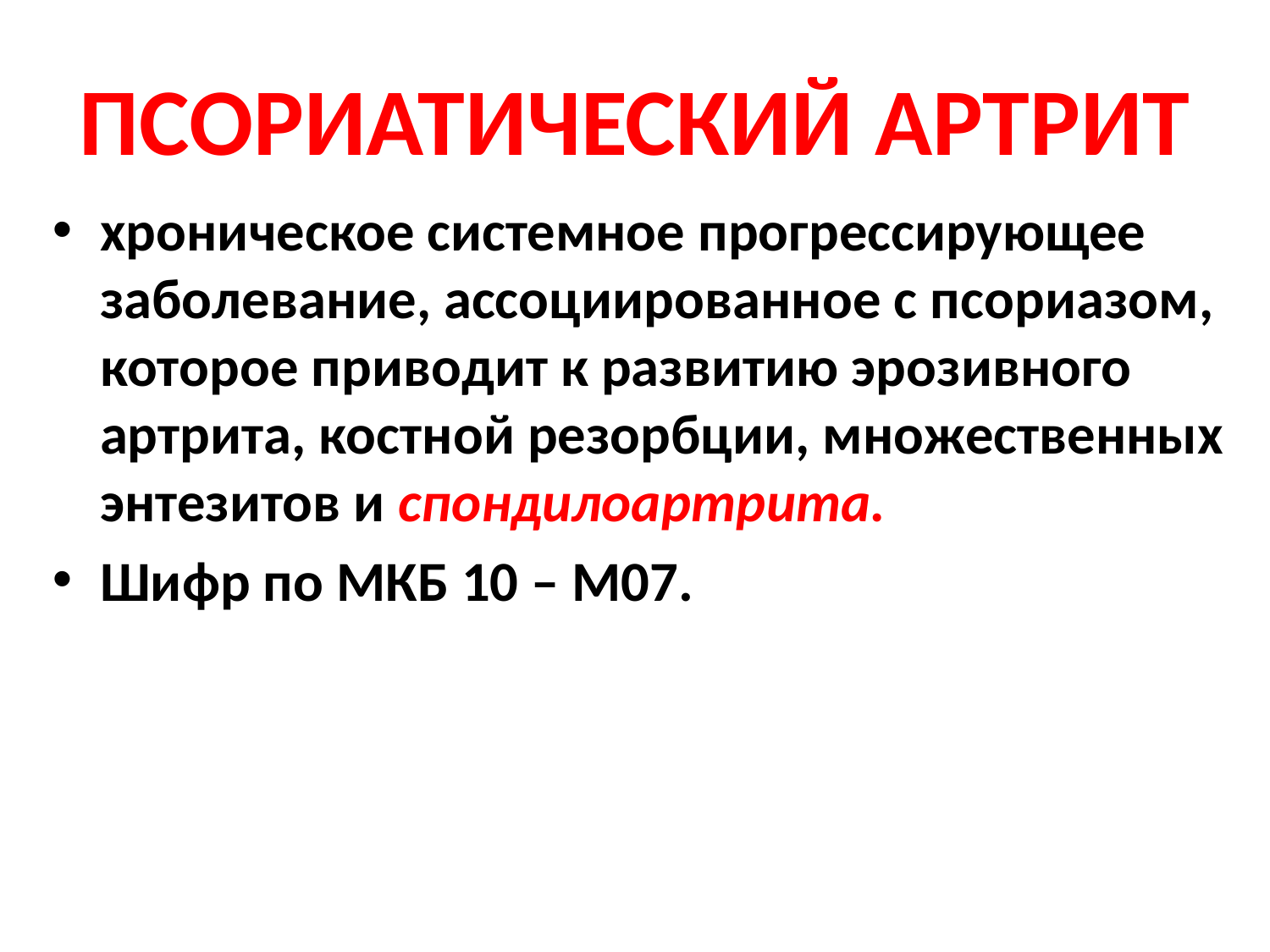

# ПСОРИАТИЧЕСКИЙ АРТРИТ
хроническое системное прогрессирующее заболевание, ассоциированное с псориазом, которое приводит к развитию эрозивного артрита, костной резорбции, множественных энтезитов и спондилоартрита.
Шифр по МКБ 10 – М07.